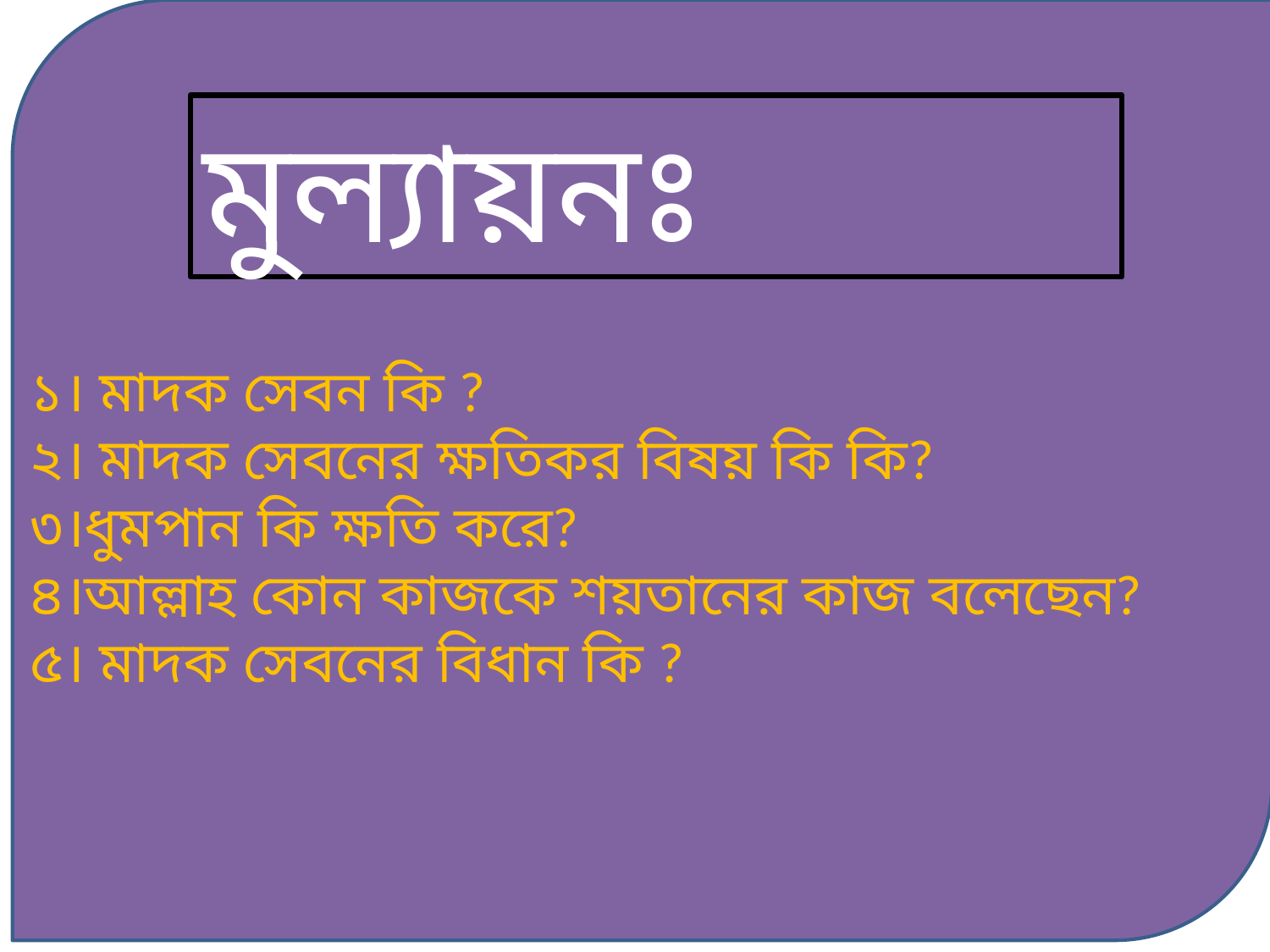

মুল্যায়নঃ
১। মাদক সেবন কি ?
২। মাদক সেবনের ক্ষতিকর বিষয় কি কি?
৩।ধুমপান কি ক্ষতি করে?
৪।আল্লাহ কোন কাজকে শয়তানের কাজ বলেছেন?
৫। মাদক সেবনের বিধান কি ?